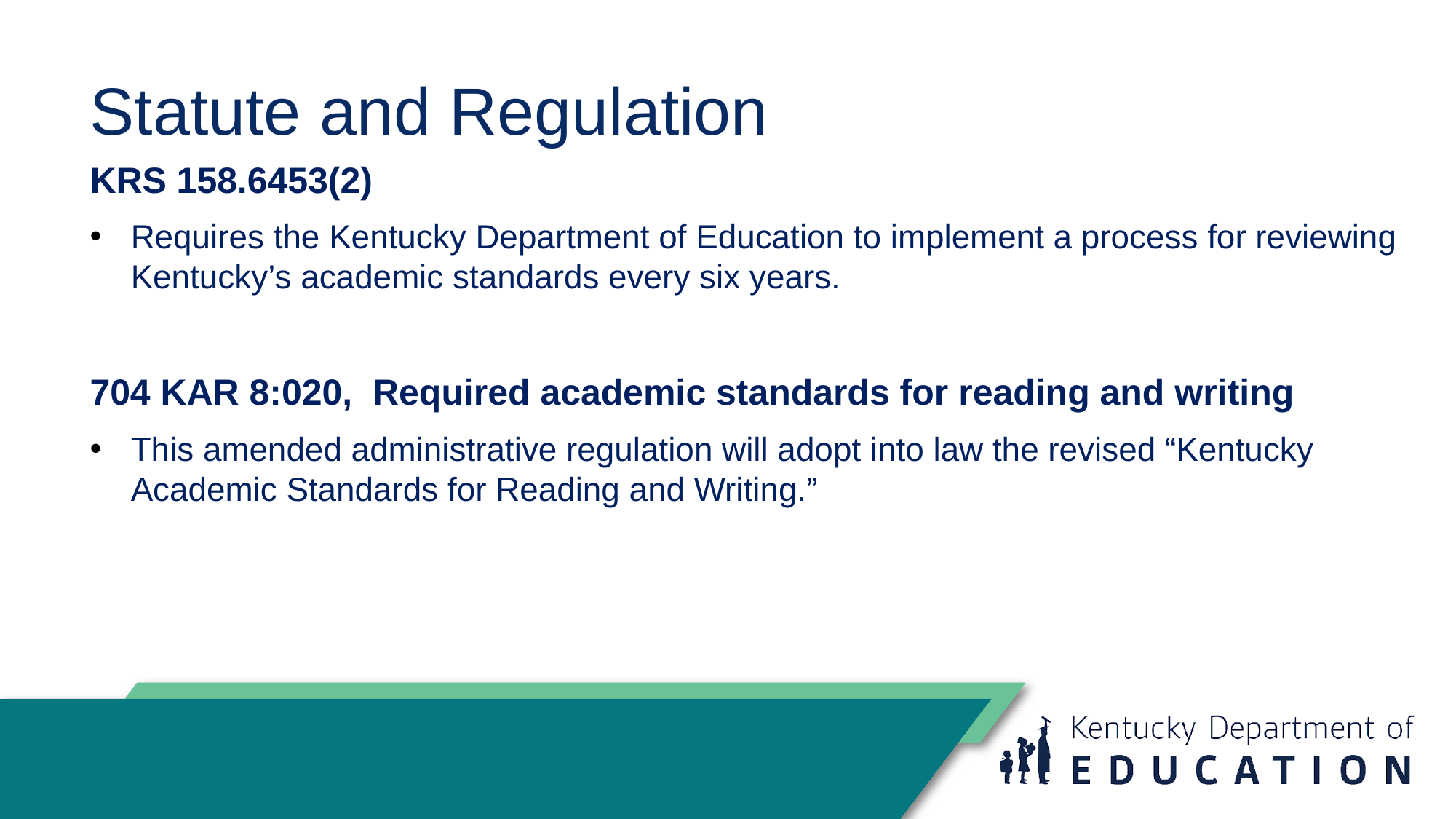

# Statute and Regulation
KRS 158.6453(2)
Requires the Kentucky Department of Education to implement a process for reviewing Kentucky’s academic standards every six years.

704 KAR 8:020,  Required academic standards for reading and writing
This amended administrative regulation will adopt into law the revised “Kentucky Academic Standards for Reading and Writing.”